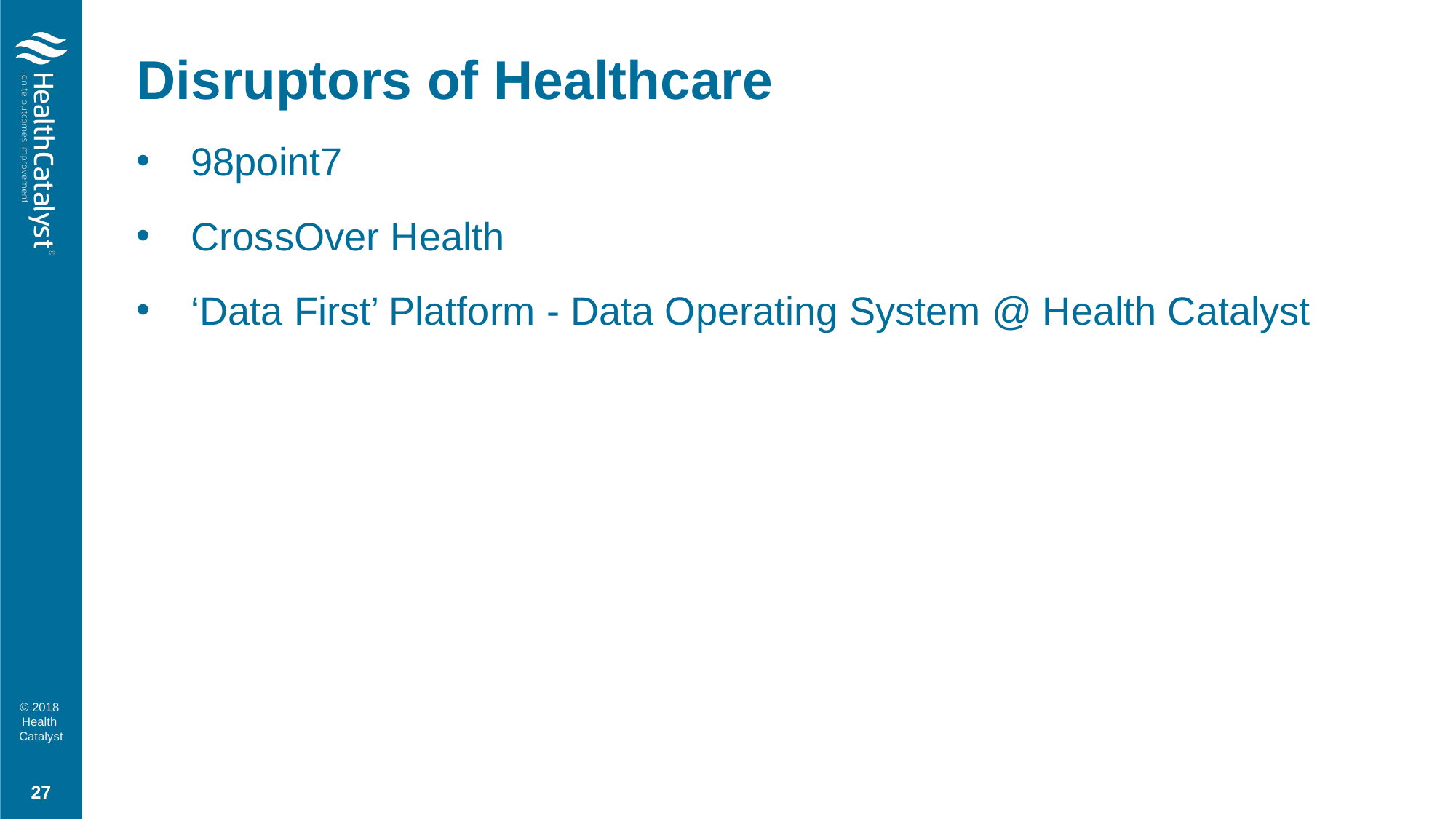

# Disruptors of Healthcare
98point7
CrossOver Health
‘Data First’ Platform - Data Operating System @ Health Catalyst
27